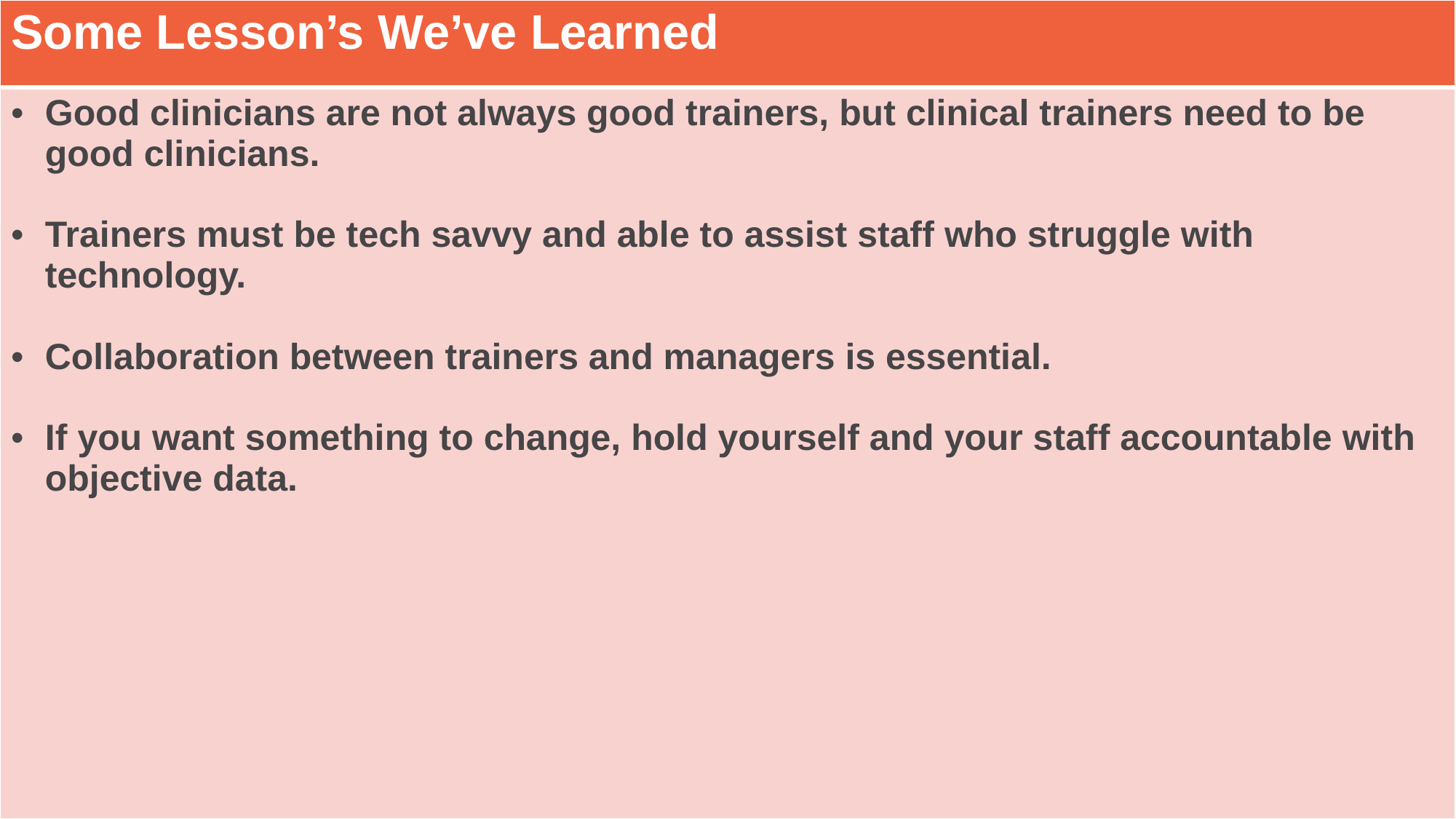

| Some Lesson’s We’ve Learned |
| --- |
| Good clinicians are not always good trainers, but clinical trainers need to be good clinicians. Trainers must be tech savvy and able to assist staff who struggle with technology. Collaboration between trainers and managers is essential. If you want something to change, hold yourself and your staff accountable with objective data. |
35